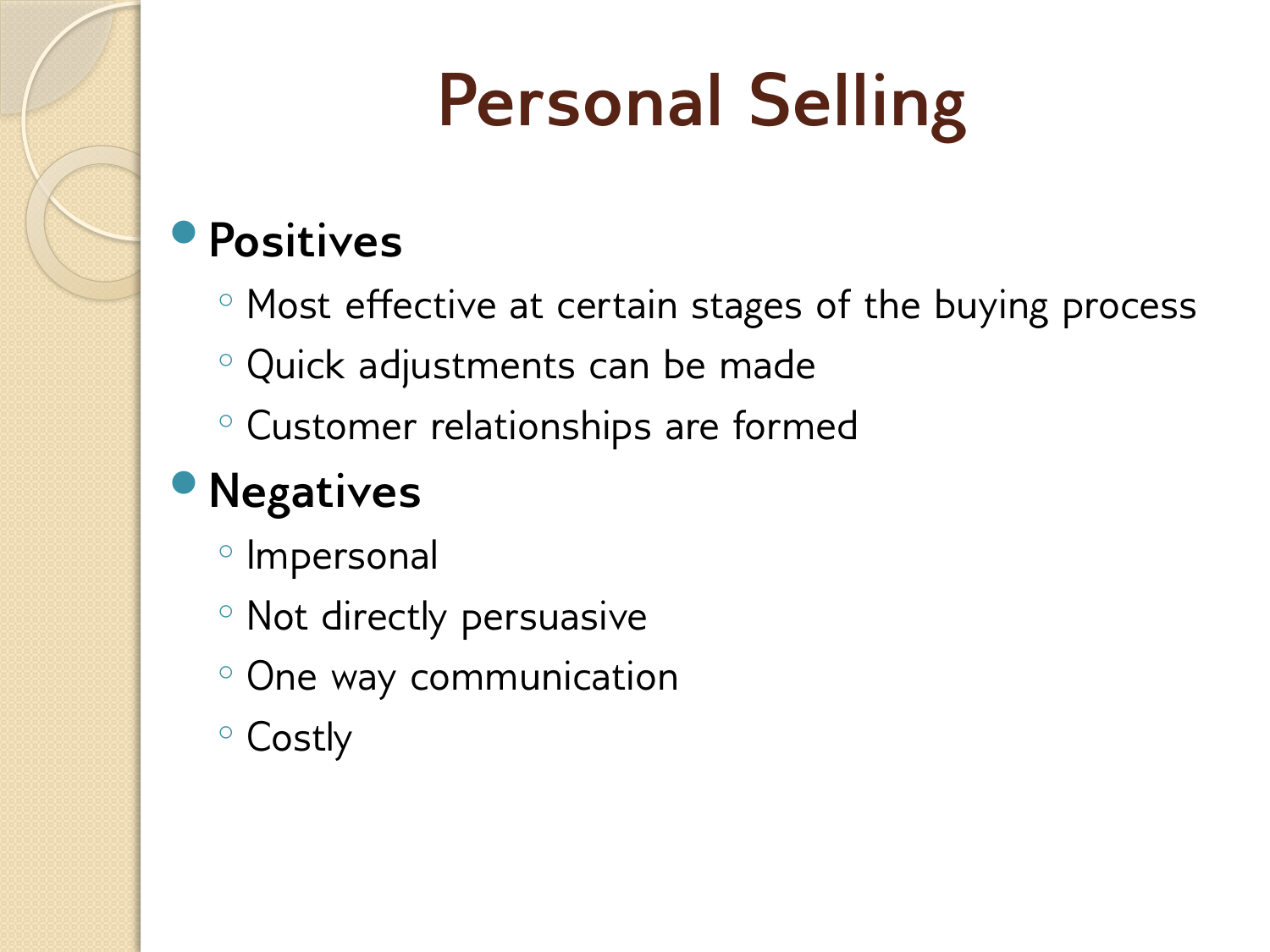

# Personal Selling
Positives
Most effective at certain stages of the buying process
Quick adjustments can be made
Customer relationships are formed
Negatives
Impersonal
Not directly persuasive
One way communication
Costly